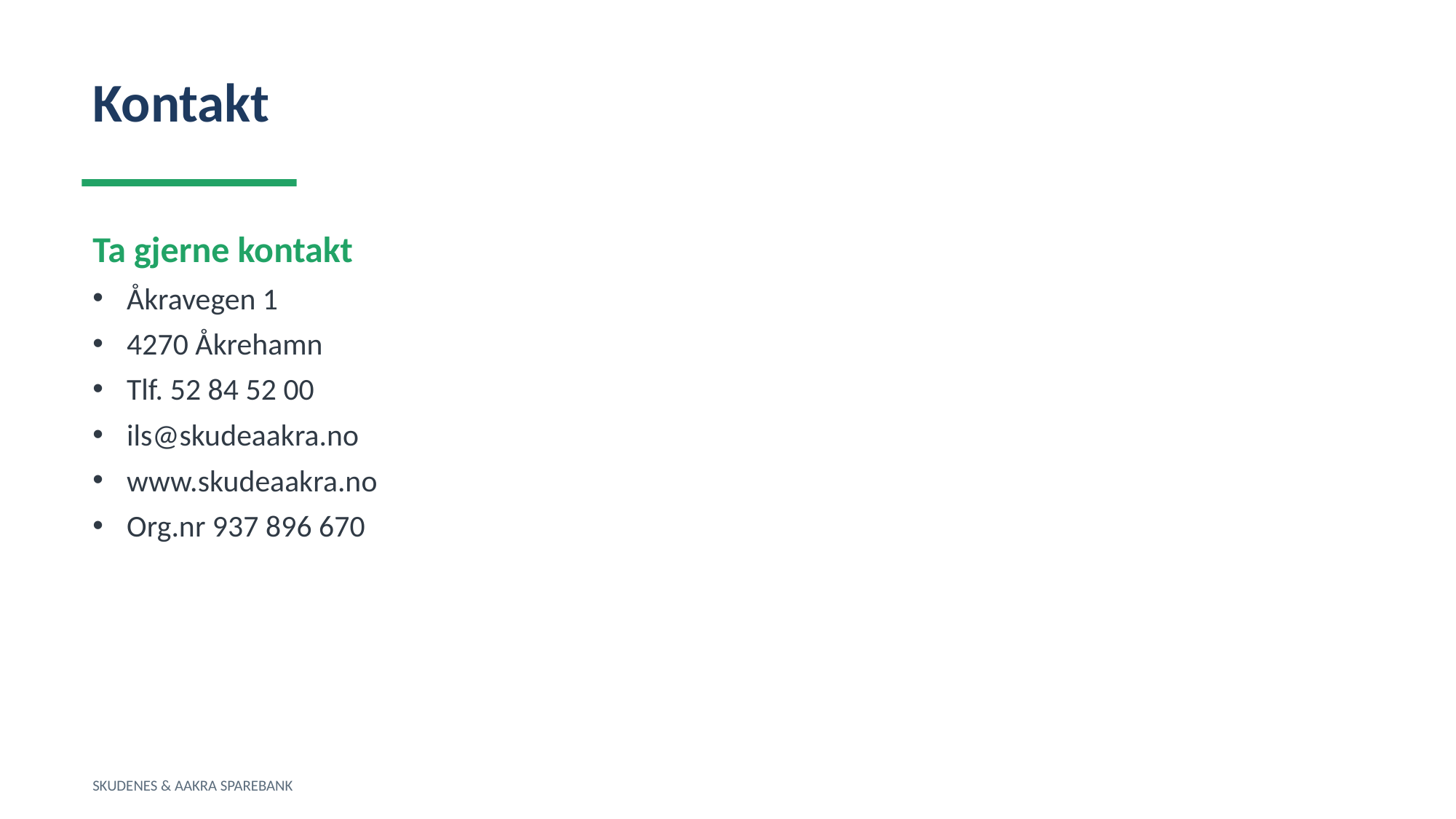

Kontakt

Ta gjerne kontakt
Åkravegen 1
4270 Åkrehamn
Tlf. 52 84 52 00
ils@skudeaakra.no
www.skudeaakra.no
Org.nr 937 896 670
SKUDENES & AAKRA SPAREBANK